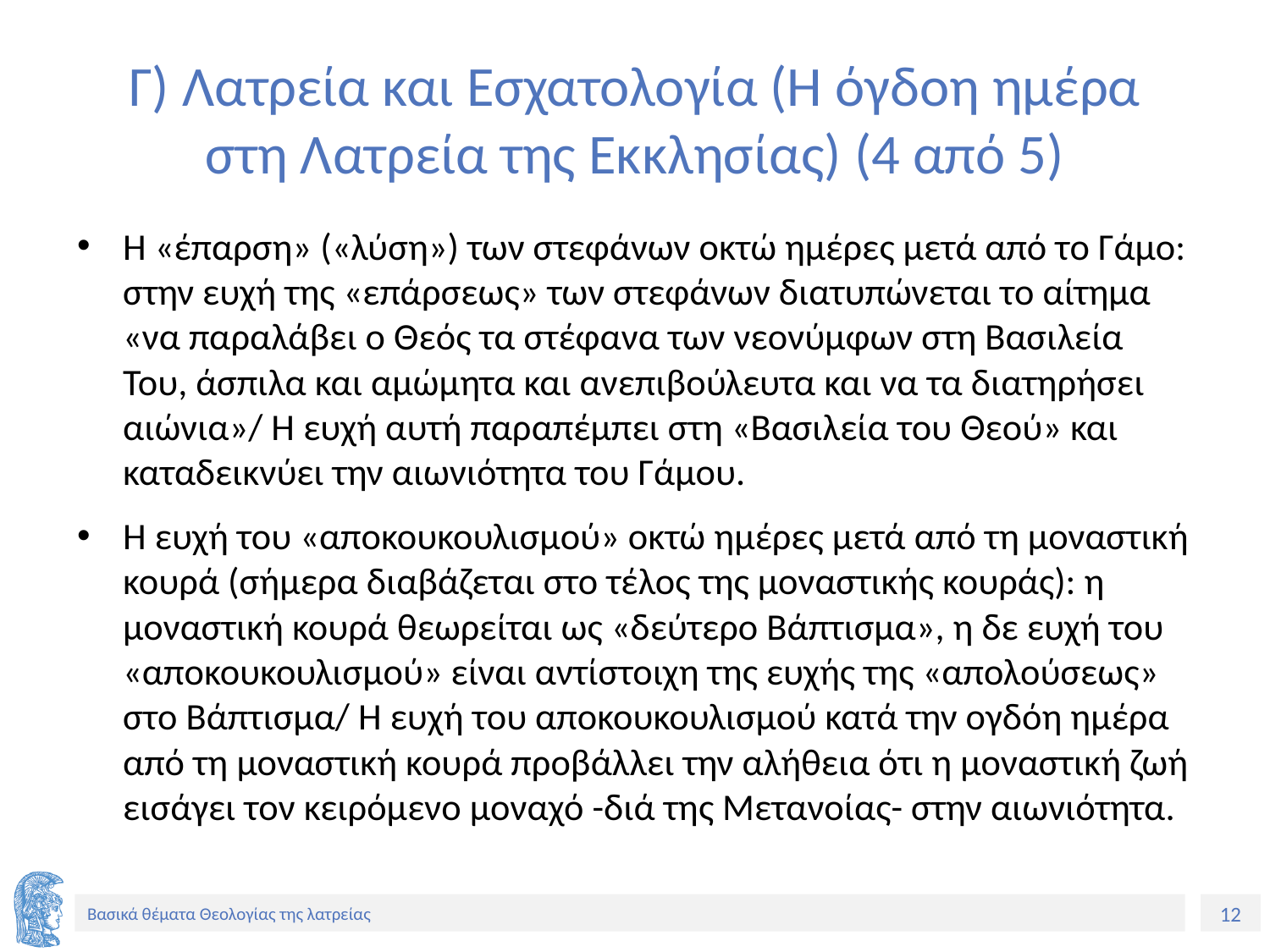

# Γ) Λατρεία και Εσχατολογία (Η όγδοη ημέρα στη Λατρεία της Εκκλησίας) (4 από 5)
Η «έπαρση» («λύση») των στεφάνων οκτώ ημέρες μετά από το Γάμο: στην ευχή της «επάρσεως» των στεφάνων διατυπώνεται το αίτημα «να παραλάβει ο Θεός τα στέφανα των νεονύμφων στη Βασιλεία Του, άσπιλα και αμώμητα και ανεπιβούλευτα και να τα διατηρήσει αιώνια»/ Η ευχή αυτή παραπέμπει στη «Βασιλεία του Θεού» και καταδεικνύει την αιωνιότητα του Γάμου.
Η ευχή του «αποκουκουλισμού» οκτώ ημέρες μετά από τη μοναστική κουρά (σήμερα διαβάζεται στο τέλος της μοναστικής κουράς): η μοναστική κουρά θεωρείται ως «δεύτερο Βάπτισμα», η δε ευχή του «αποκουκουλισμού» είναι αντίστοιχη της ευχής της «απολούσεως» στο Βάπτισμα/ Η ευχή του αποκουκουλισμού κατά την ογδόη ημέρα από τη μοναστική κουρά προβάλλει την αλήθεια ότι η μοναστική ζωή εισάγει τον κειρόμενο μοναχό -διά της Μετανοίας- στην αιωνιότητα.